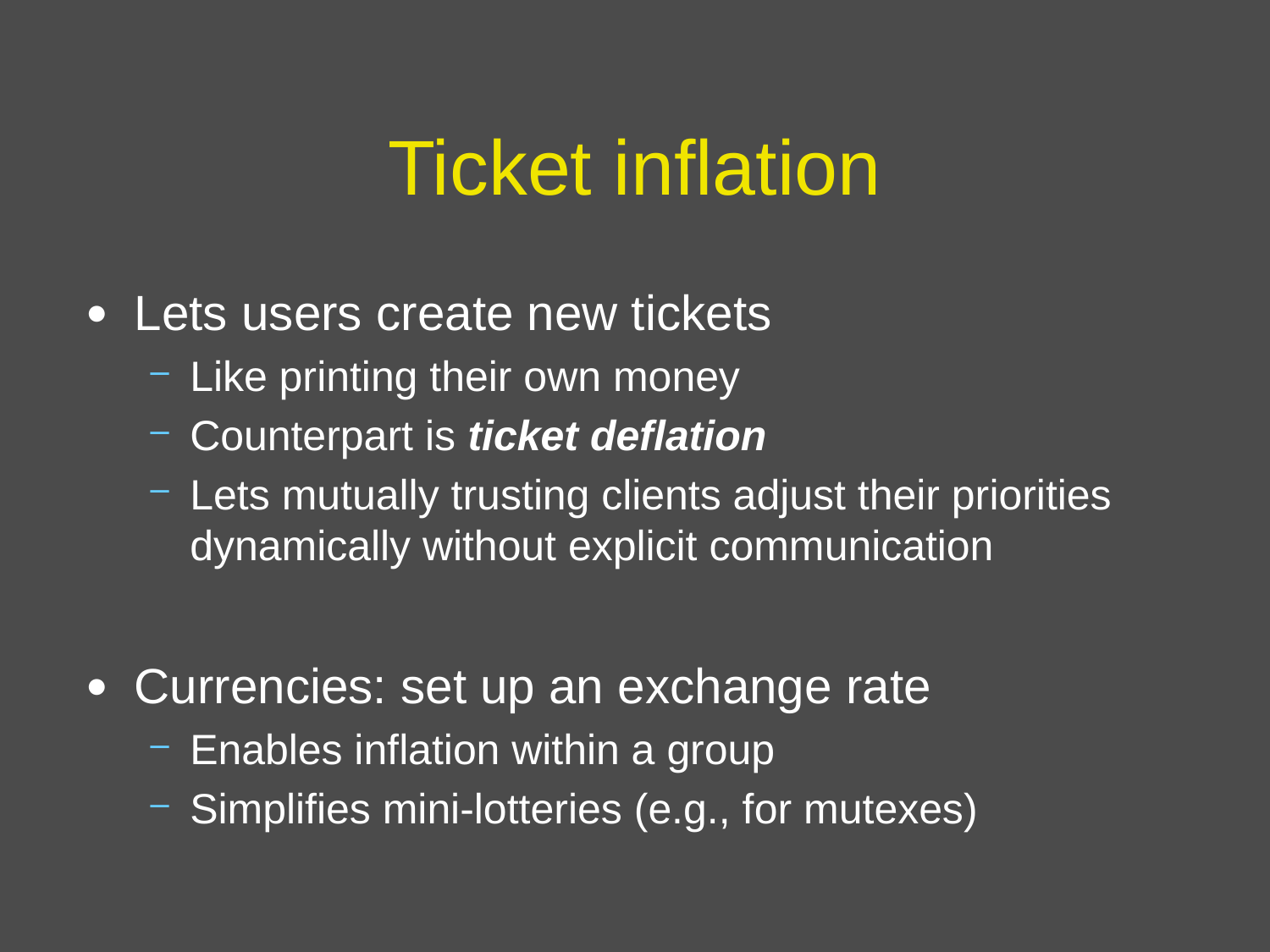

# Ticket inflation
Lets users create new tickets
Like printing their own money
Counterpart is ticket deflation
Lets mutually trusting clients adjust their priorities dynamically without explicit communication

Currencies: set up an exchange rate
Enables inflation within a group
Simplifies mini-lotteries (e.g., for mutexes)